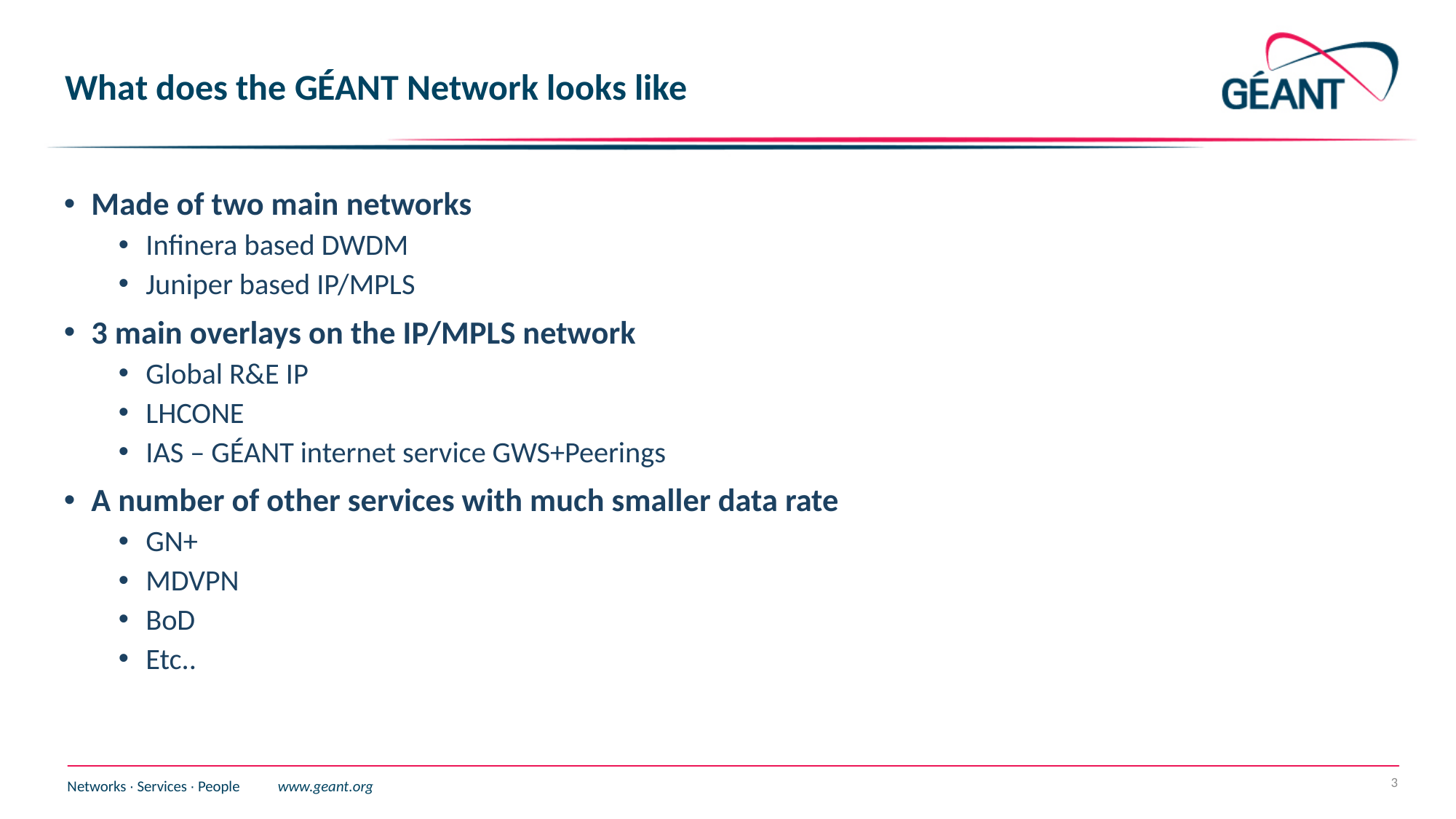

# What does the GÉANT Network looks like
Made of two main networks
Infinera based DWDM
Juniper based IP/MPLS
3 main overlays on the IP/MPLS network
Global R&E IP
LHCONE
IAS – GÉANT internet service GWS+Peerings
A number of other services with much smaller data rate
GN+
MDVPN
BoD
Etc..

3